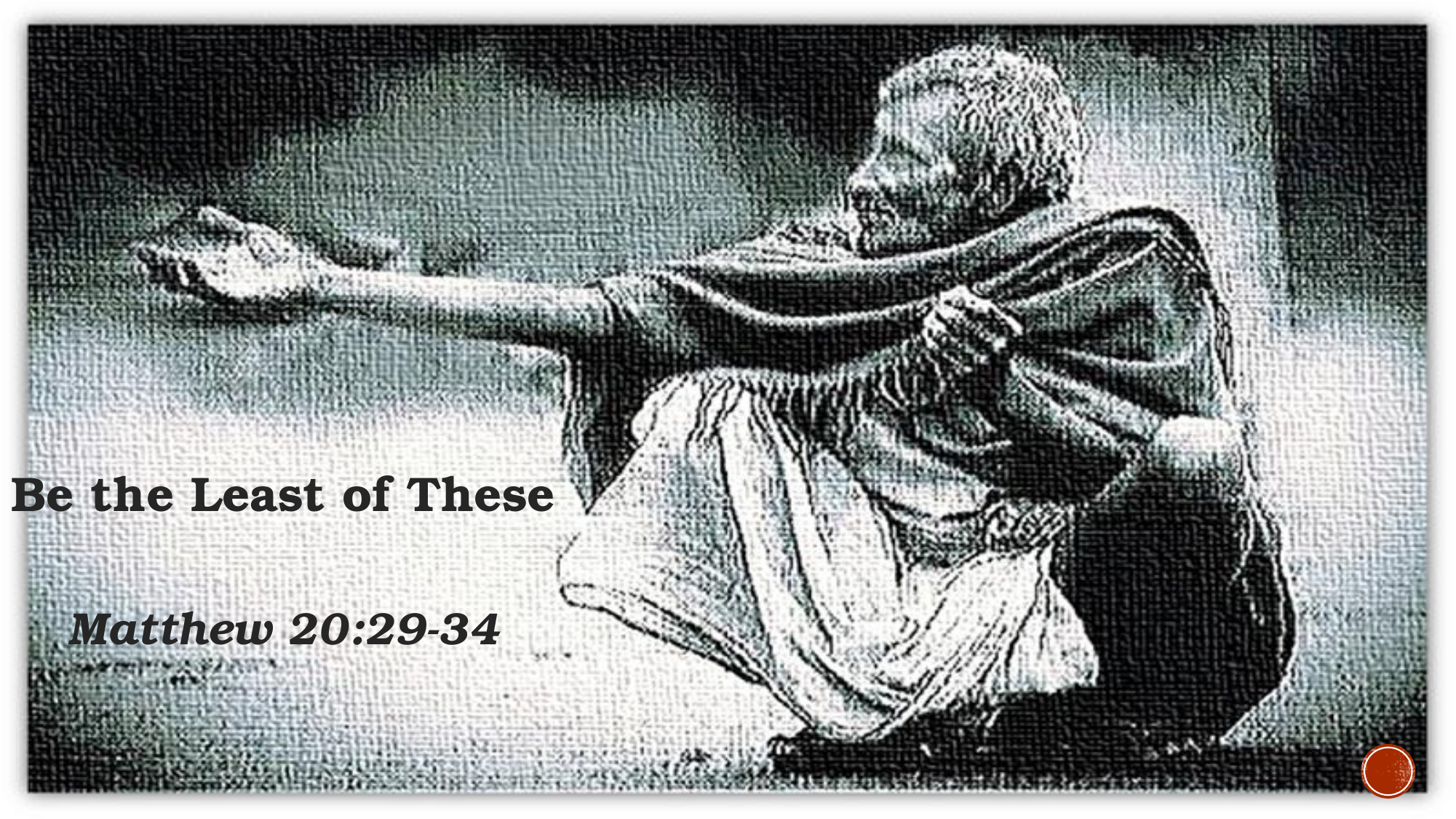

Be the Least of These
Matthew 20:29-34